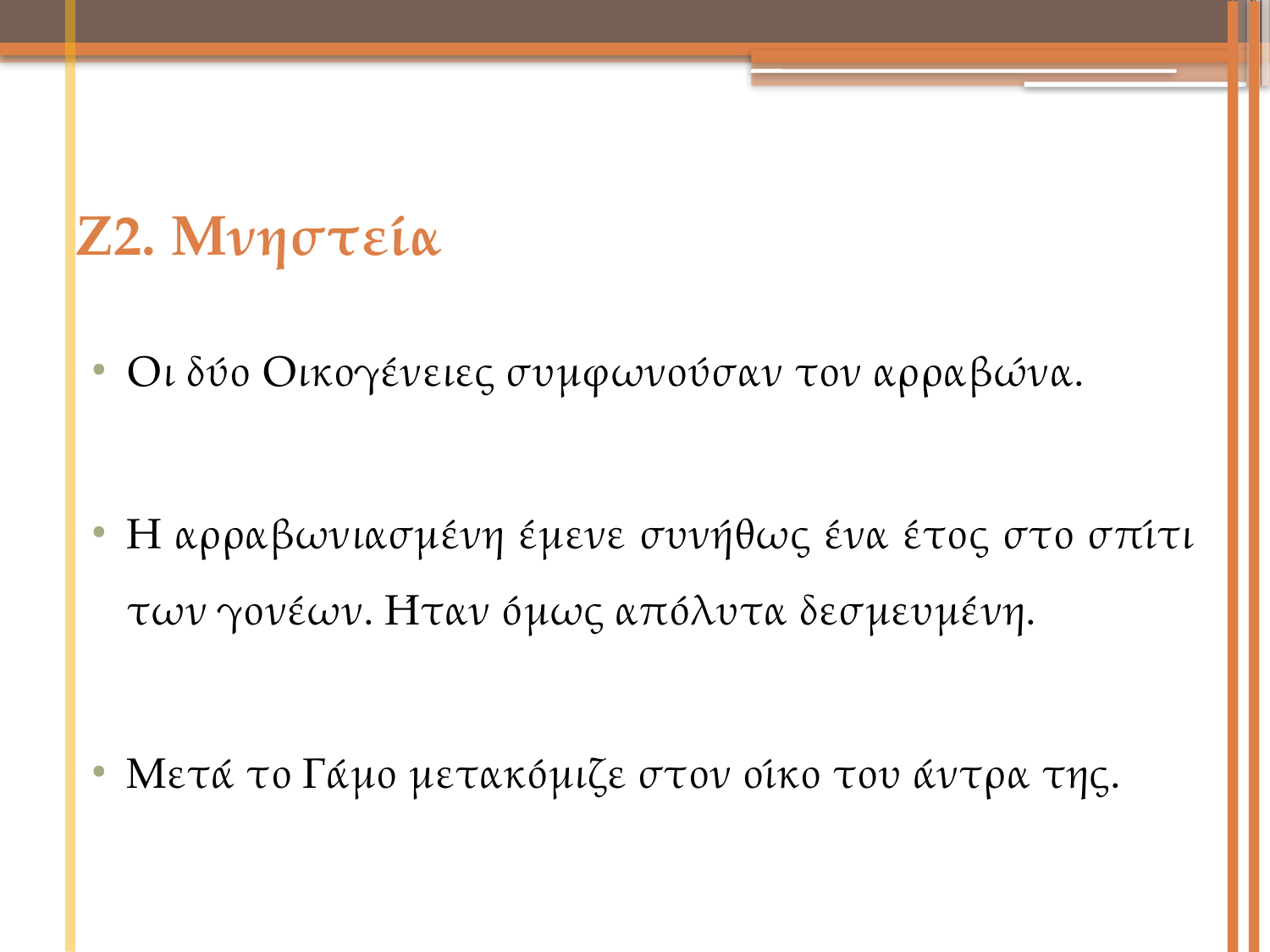

# Ζ2. Μνηστεία
Οι δύο Οικογένειες συμφωνούσαν τον αρραβώνα.

Η αρραβωνιασμένη έμενε συνήθως ένα έτος στο σπίτι των γονέων. Ήταν όμως απόλυτα δεσμευμένη.

Μετά το Γάμο μετακόμιζε στον οίκο του άντρα της.